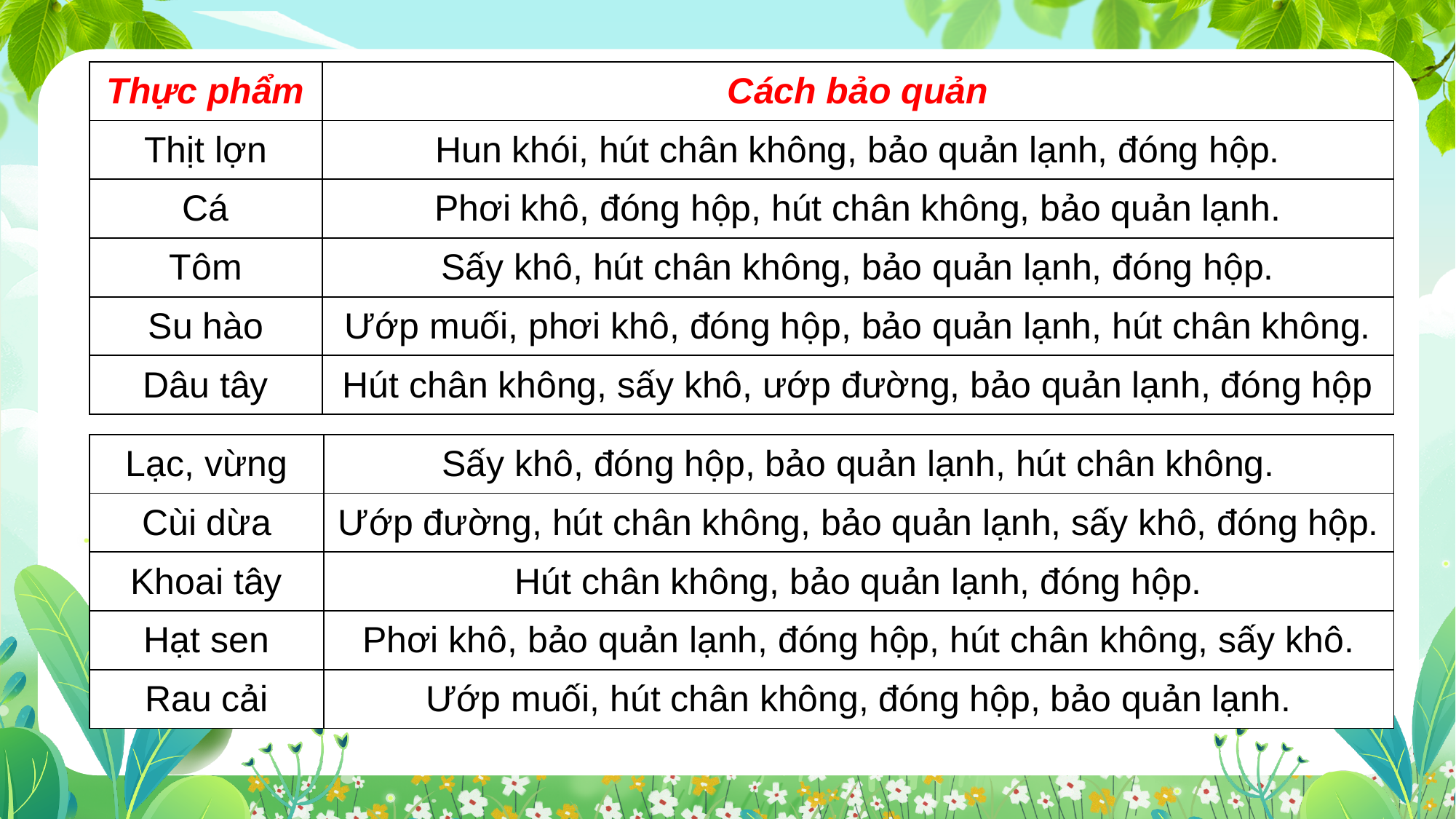

| Thực phẩm | Cách bảo quản |
| --- | --- |
| Thịt lợn | Hun khói, hút chân không, bảo quản lạnh, đóng hộp. |
| Cá | Phơi khô, đóng hộp, hút chân không, bảo quản lạnh. |
| Tôm | Sấy khô, hút chân không, bảo quản lạnh, đóng hộp. |
| Su hào | Ướp muối, phơi khô, đóng hộp, bảo quản lạnh, hút chân không. |
| Dâu tây | Hút chân không, sấy khô, ướp đường, bảo quản lạnh, đóng hộp |
| Lạc, vừng | Sấy khô, đóng hộp, bảo quản lạnh, hút chân không. |
| --- | --- |
| Cùi dừa | Ướp đường, hút chân không, bảo quản lạnh, sấy khô, đóng hộp. |
| Khoai tây | Hút chân không, bảo quản lạnh, đóng hộp. |
| Hạt sen | Phơi khô, bảo quản lạnh, đóng hộp, hút chân không, sấy khô. |
| Rau cải | Ướp muối, hút chân không, đóng hộp, bảo quản lạnh. |